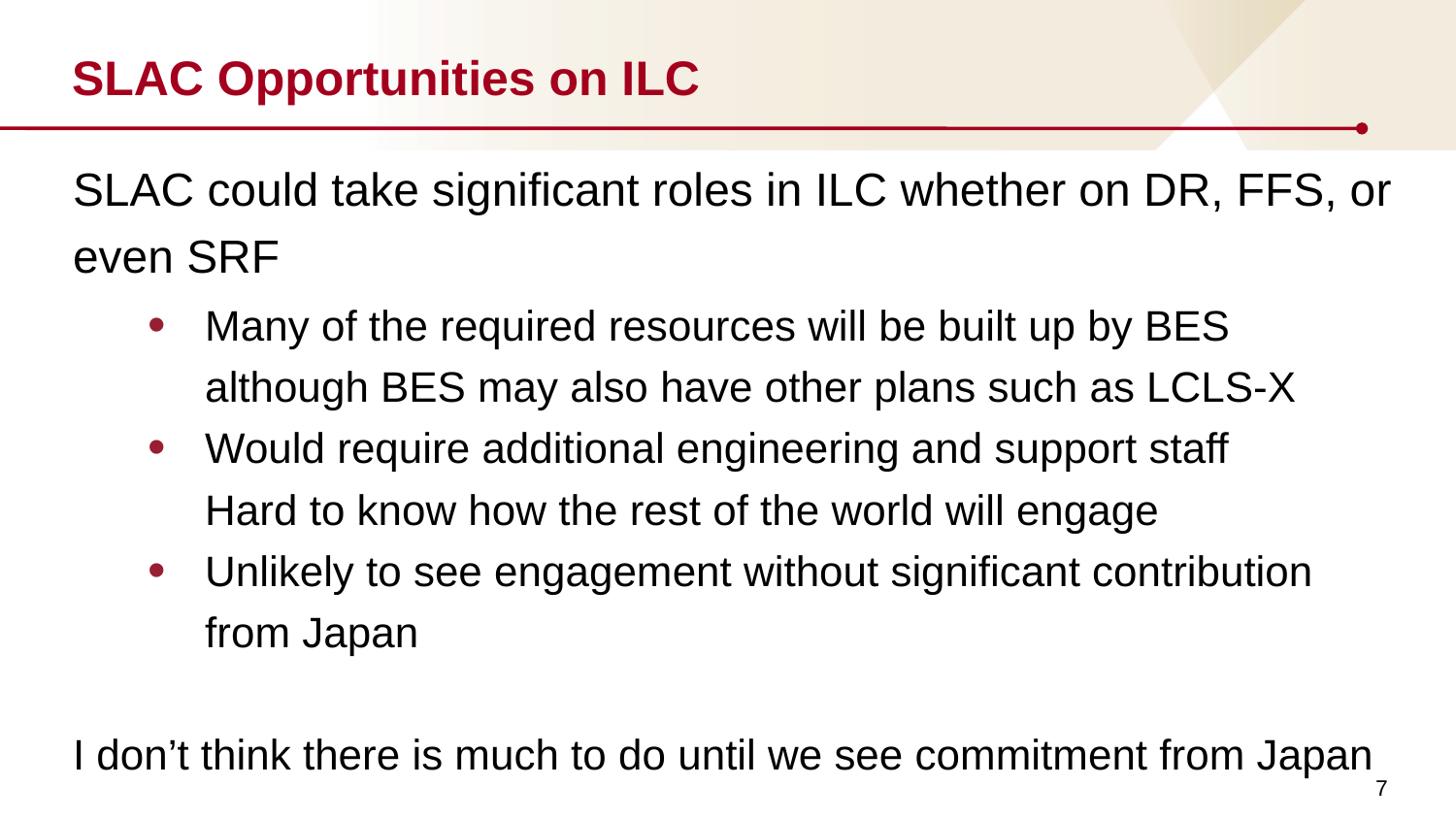

# SLAC Opportunities on ILC
SLAC could take significant roles in ILC whether on DR, FFS, or even SRF
Many of the required resources will be built up by BES although BES may also have other plans such as LCLS-X
Would require additional engineering and support staff
Hard to know how the rest of the world will engage
Unlikely to see engagement without significant contribution from Japan
I don’t think there is much to do until we see commitment from Japan

7